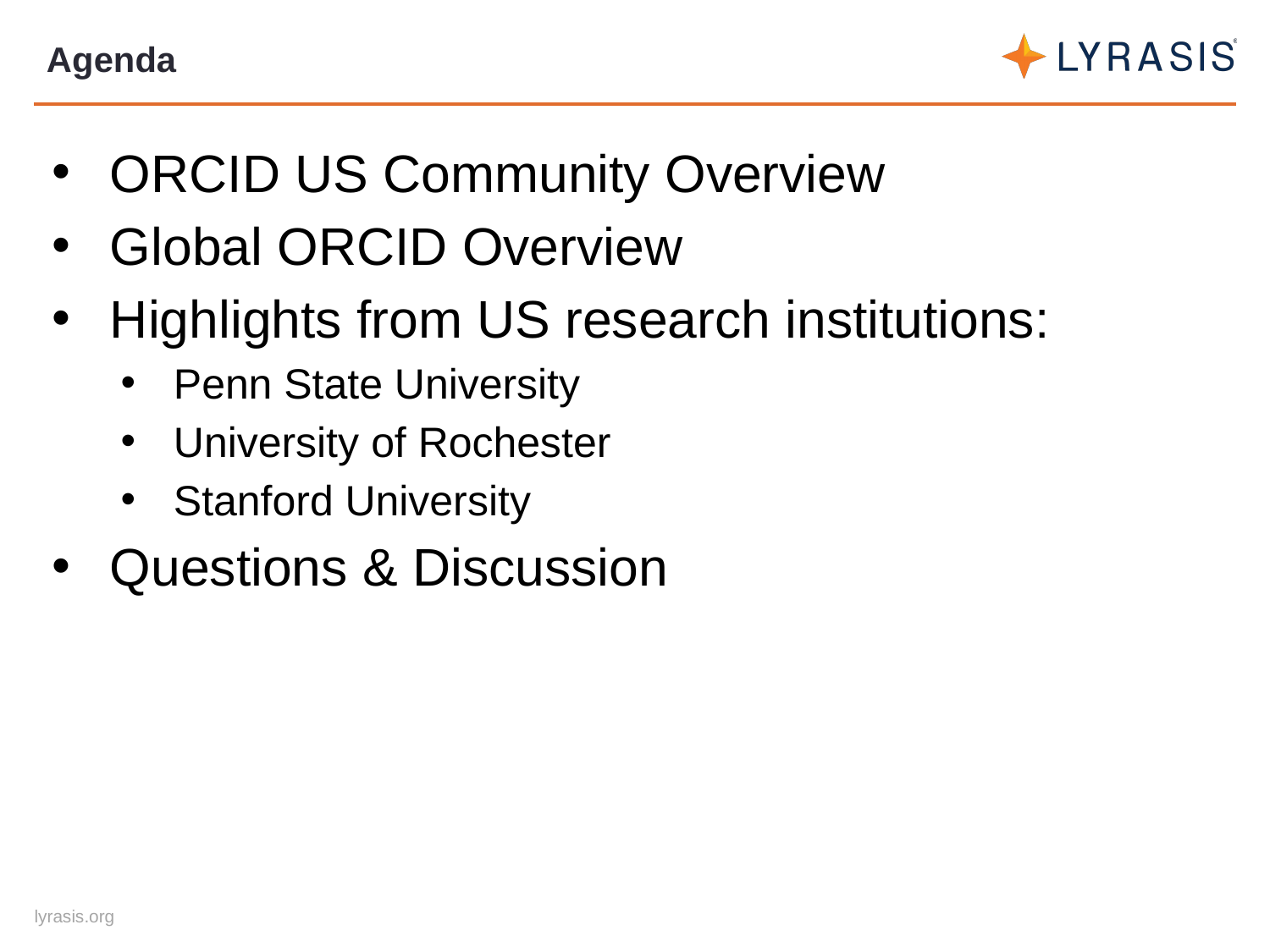

# Agenda
ORCID US Community Overview
Global ORCID Overview
Highlights from US research institutions:
Penn State University
University of Rochester
Stanford University
Questions & Discussion